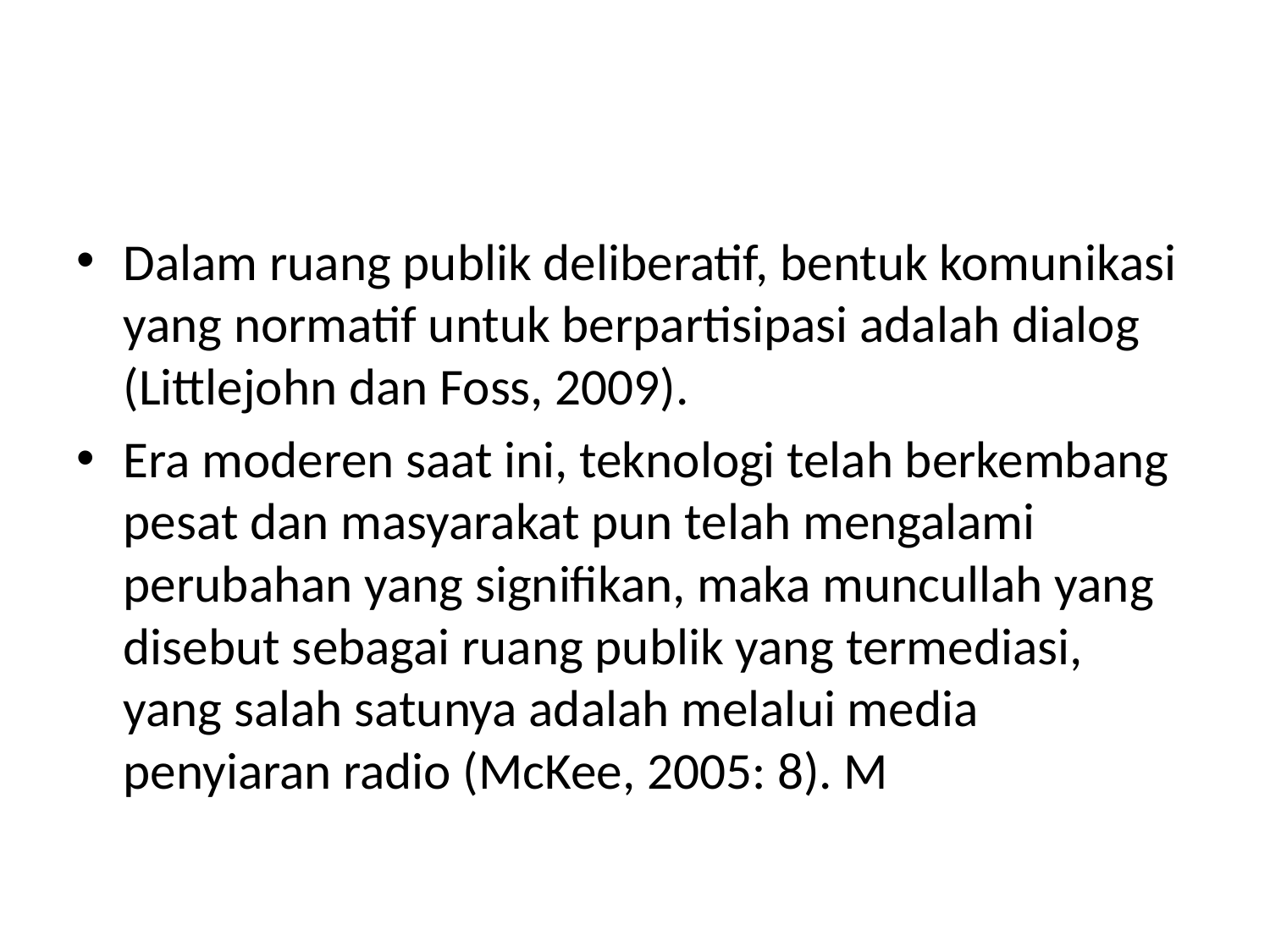

#
Dalam ruang publik deliberatif, bentuk komunikasi yang normatif untuk berpartisipasi adalah dialog (Littlejohn dan Foss, 2009).
Era moderen saat ini, teknologi telah berkembang pesat dan masyarakat pun telah mengalami perubahan yang signifikan, maka muncullah yang disebut sebagai ruang publik yang termediasi, yang salah satunya adalah melalui media penyiaran radio (McKee, 2005: 8). M